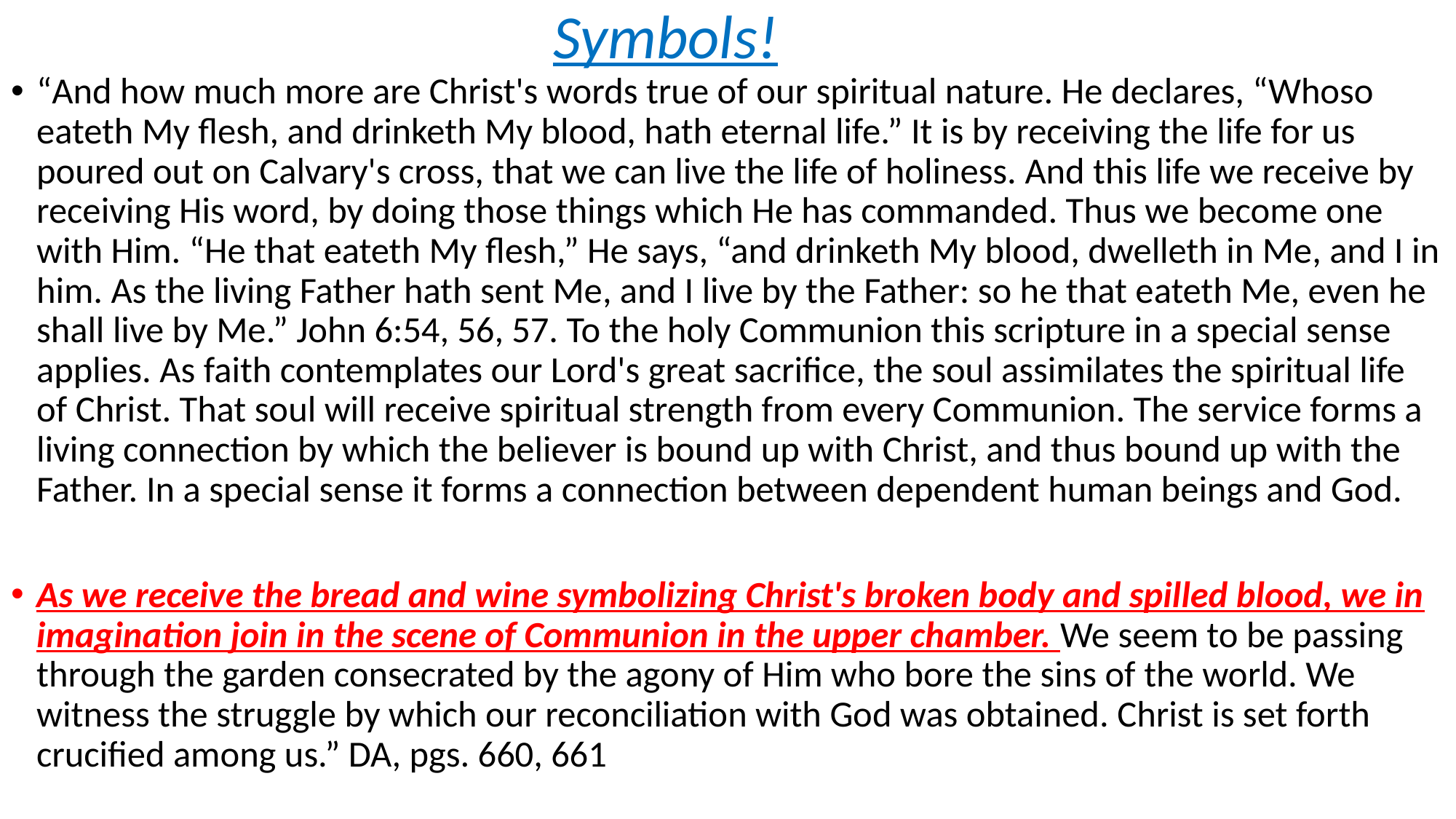

# Symbols!
“And how much more are Christ's words true of our spiritual nature. He declares, “Whoso eateth My flesh, and drinketh My blood, hath eternal life.” It is by receiving the life for us poured out on Calvary's cross, that we can live the life of holiness. And this life we receive by receiving His word, by doing those things which He has commanded. Thus we become one with Him. “He that eateth My flesh,” He says, “and drinketh My blood, dwelleth in Me, and I in him. As the living Father hath sent Me, and I live by the Father: so he that eateth Me, even he shall live by Me.” John 6:54, 56, 57. To the holy Communion this scripture in a special sense applies. As faith contemplates our Lord's great sacrifice, the soul assimilates the spiritual life of Christ. That soul will receive spiritual strength from every Communion. The service forms a living connection by which the believer is bound up with Christ, and thus bound up with the Father. In a special sense it forms a connection between dependent human beings and God.

As we receive the bread and wine symbolizing Christ's broken body and spilled blood, we in imagination join in the scene of Communion in the upper chamber. We seem to be passing through the garden consecrated by the agony of Him who bore the sins of the world. We witness the struggle by which our reconciliation with God was obtained. Christ is set forth crucified among us.” DA, pgs. 660, 661